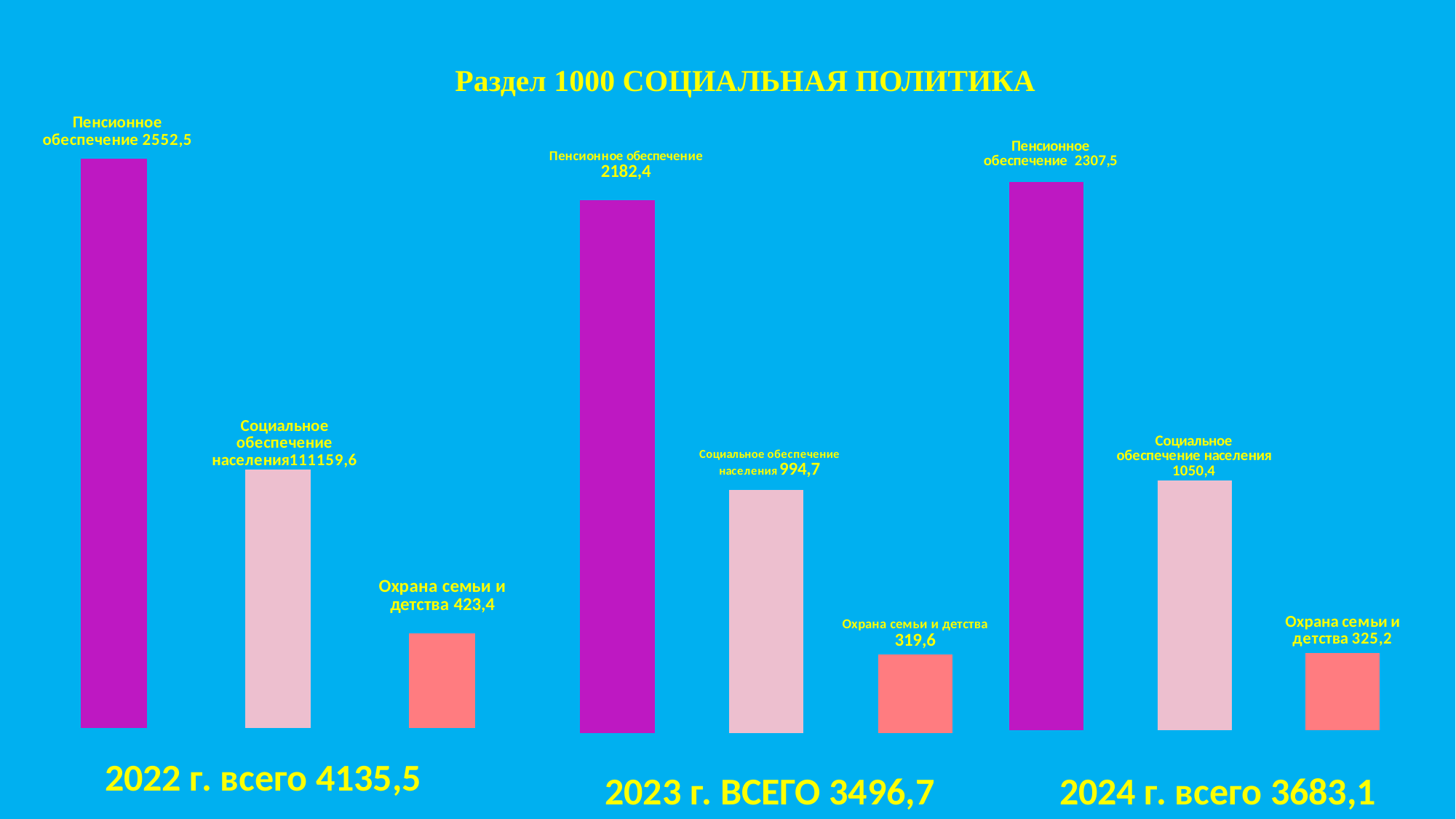

### Chart

| Category | Столбец1 |
|---|---|
| Пенсионное обеспечение | 2552.5 |
| Социальное обеспечение населения | 1159.6 |
| Охрана семьи и детства | 423.4 |
Раздел 1000 СОЦИАЛЬНАЯ ПОЛИТИКА

### Chart

| Category | Столбец1 |
|---|---|
| Пенсионное обеспечение | 2182.4 |
| Социальное обеспечение населения | 994.7 |
| Охрана семьи и детства | 319.6 |

### Chart

| Category | Столбец1 |
|---|---|
| Пенсионное обеспечение | 2307.5 |
| Социальное обеспечение населения | 1050.4 |
| Охрана семьи и детства | 325.2 |
2022 г. всего 4135,5
2023 г. ВСЕГО 3496,7
2024 г. всего 3683,1